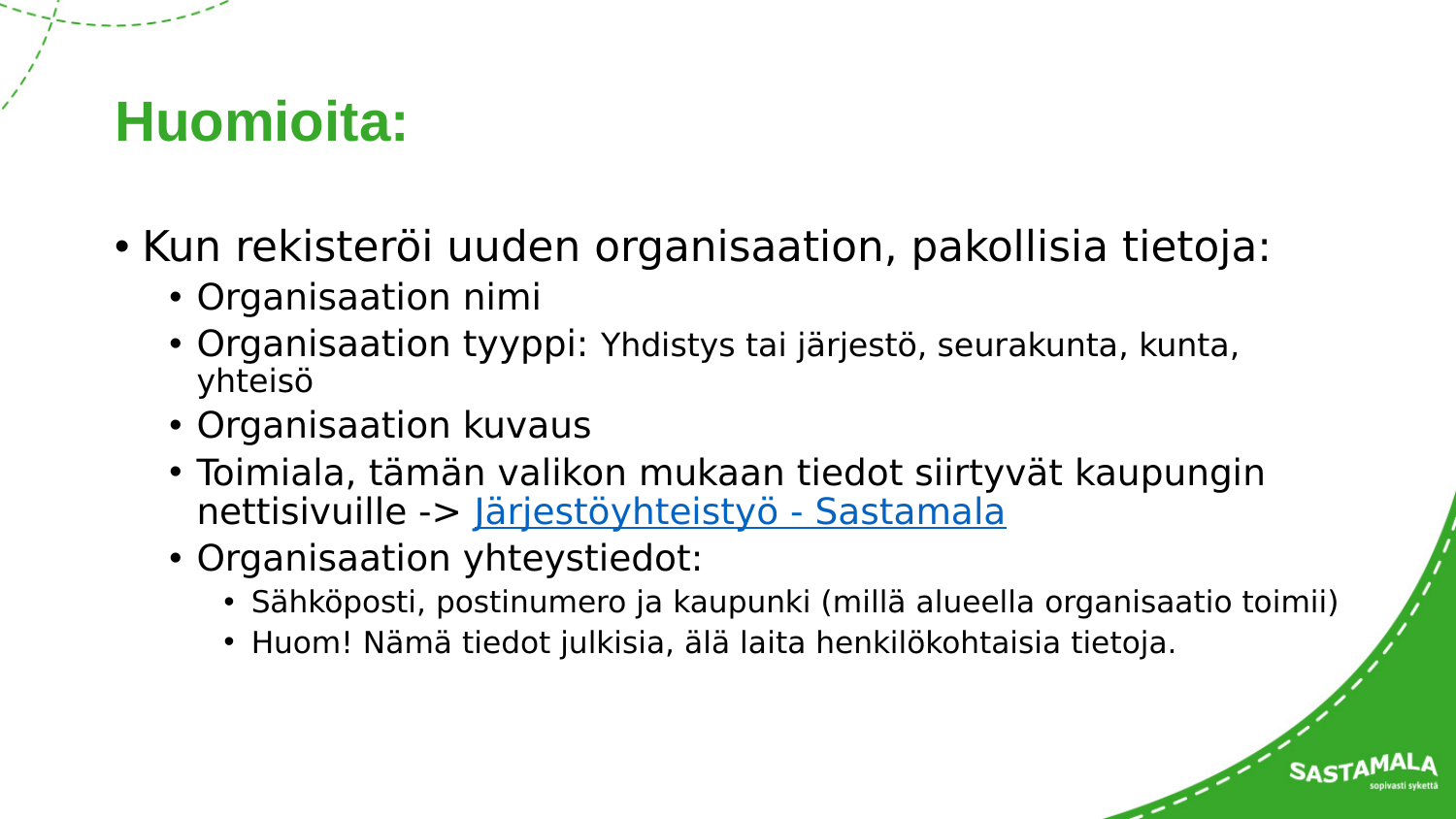

# Huomioita:
Kun rekisteröi uuden organisaation, pakollisia tietoja:
Organisaation nimi
Organisaation tyyppi: Yhdistys tai järjestö, seurakunta, kunta, yhteisö
Organisaation kuvaus
Toimiala, tämän valikon mukaan tiedot siirtyvät kaupungin nettisivuille -> Järjestöyhteistyö - Sastamala
Organisaation yhteystiedot:
Sähköposti, postinumero ja kaupunki (millä alueella organisaatio toimii)
Huom! Nämä tiedot julkisia, älä laita henkilökohtaisia tietoja.